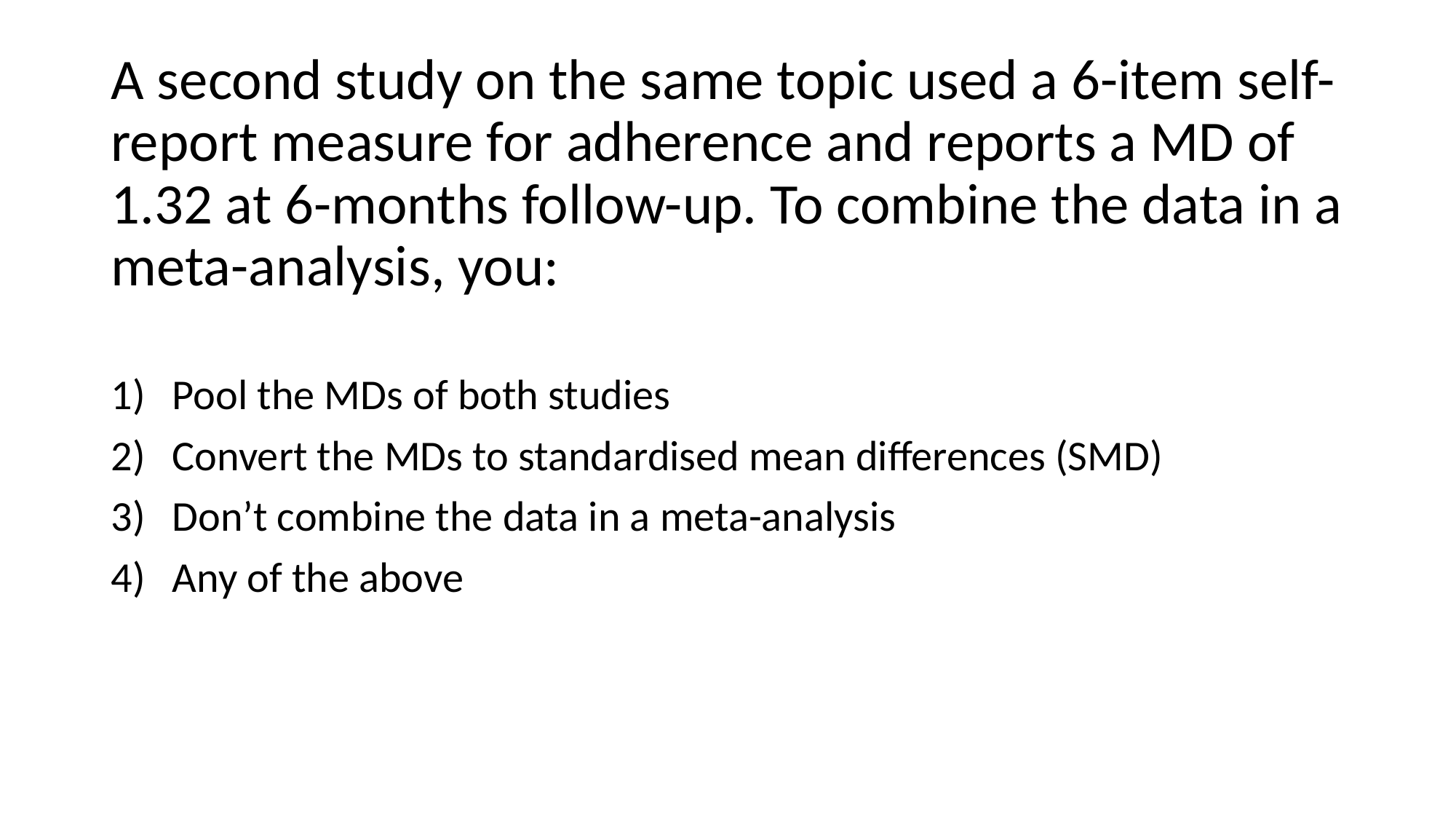

# A second study on the same topic used a 6-item self-report measure for adherence and reports a MD of 1.32 at 6-months follow-up. To combine the data in a meta-analysis, you:
Pool the MDs of both studies
Convert the MDs to standardised mean differences (SMD)
Don’t combine the data in a meta-analysis
Any of the above